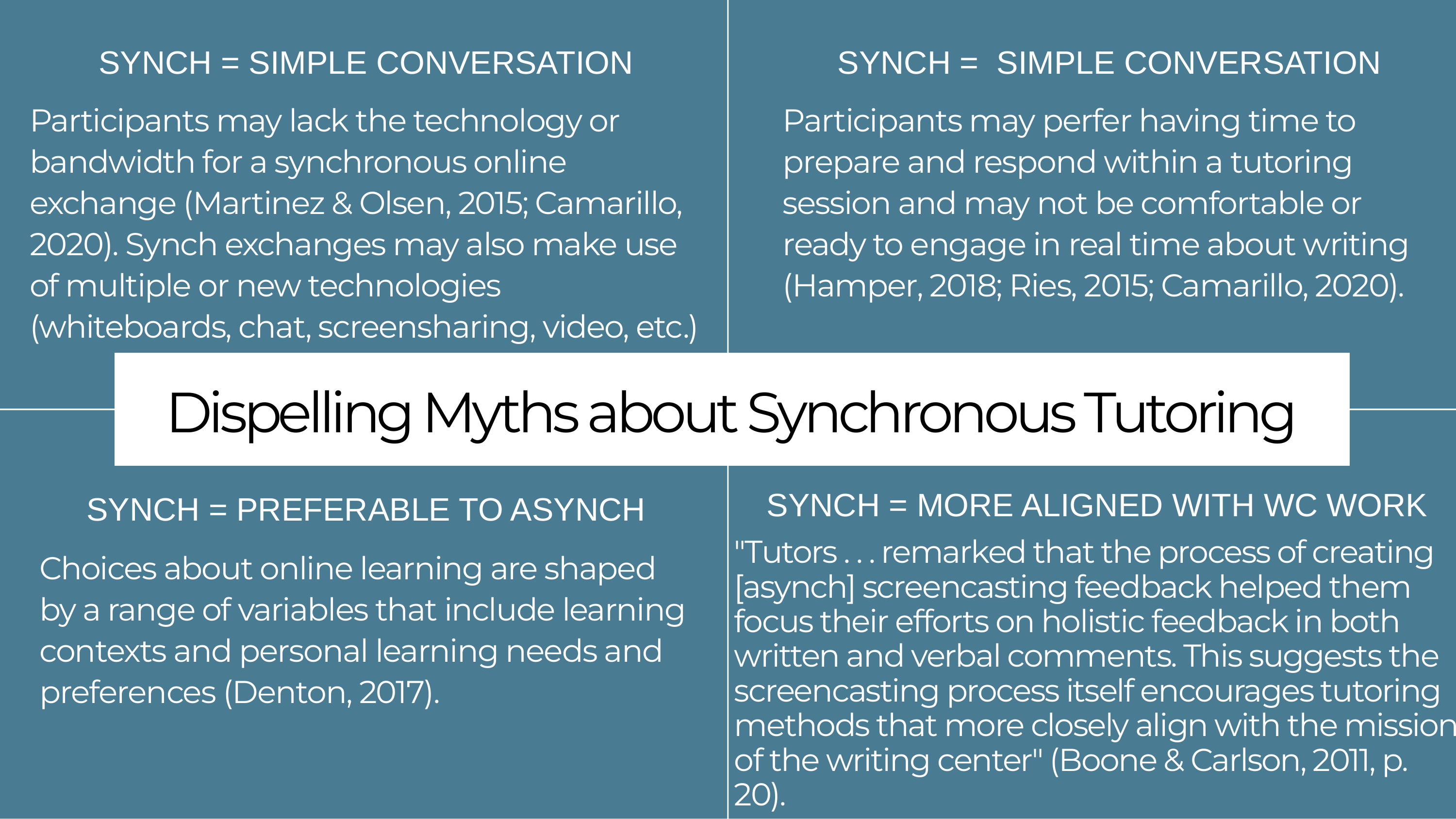

SYNCH = SIMPLE CONVERSATION
SYNCH =  SIMPLE CONVERSATION
Participants may lack the technology or bandwidth for a synchronous online exchange (Martinez & Olsen, 2015; Camarillo, 2020). Synch exchanges may also make use of multiple or new technologies (whiteboards, chat, screensharing, video, etc.)
Participants may perfer having time to prepare and respond within a tutoring session and may not be comfortable or ready to engage in real time about writing (Hamper, 2018; Ries, 2015; Camarillo, 2020).

Dispelling Myths about Synchronous Tutoring
SYNCH = MORE ALIGNED WITH WC WORK
SYNCH = PREFERABLE TO ASYNCH
"Tutors . . . remarked that the process of creating [asynch] screencasting feedback helped them focus their efforts on holistic feedback in both written and verbal comments. This suggests the screencasting process itself encourages tutoring methods that more closely align with the mission of the writing center" (Boone & Carlson, 2011, p. 20).
Choices about online learning are shaped by a range of variables that include learning contexts and personal learning needs and preferences (Denton, 2017).